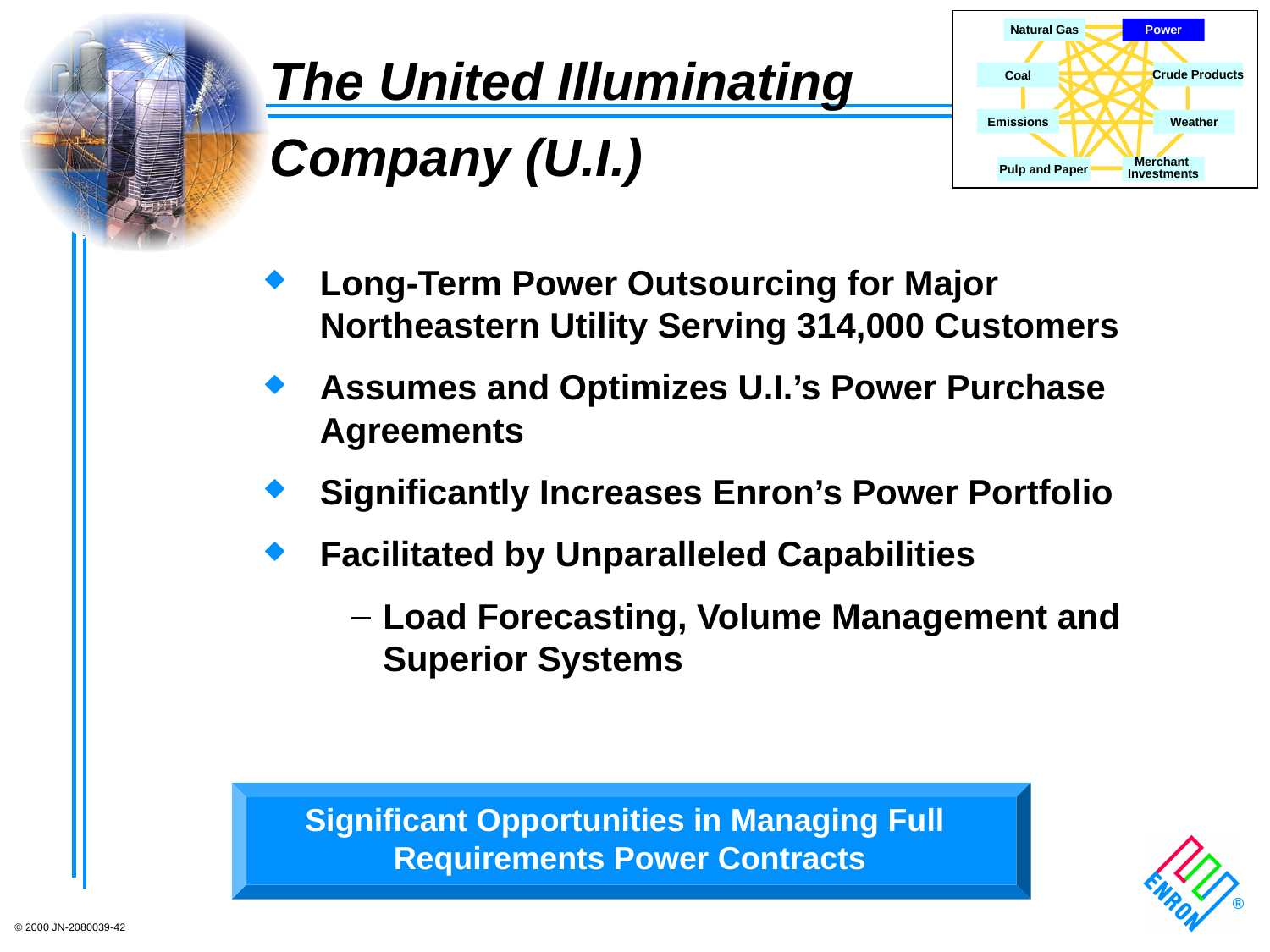

Natural Gas
Power

# The United Illuminating Company (U.I.)

Coal
Crude Products

Emissions
Weather

Pulp and Paper
Merchant
Investments

Long-Term Power Outsourcing for Major Northeastern Utility Serving 314,000 Customers
Assumes and Optimizes U.I.’s Power Purchase Agreements
Significantly Increases Enron’s Power Portfolio
Facilitated by Unparalleled Capabilities
Load Forecasting, Volume Management and Superior Systems

Significant Opportunities in Managing Full
Requirements Power Contracts